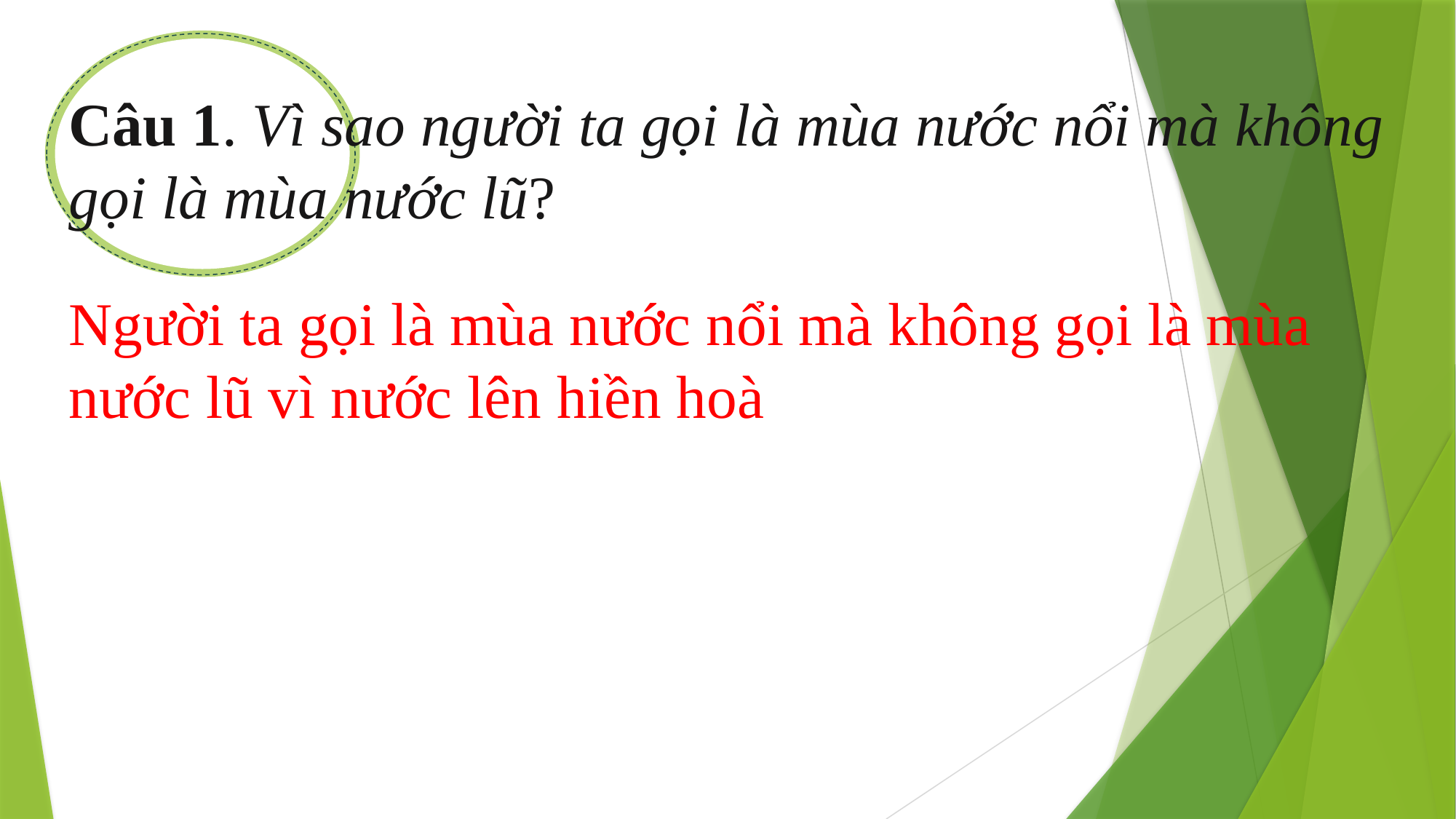

Câu 1. Vì sao người ta gọi là mùa nước nổi mà không gọi là mùa nước lũ?
Người ta gọi là mùa nước nổi mà không gọi là mùa nước lũ vì nước lên hiền hoà